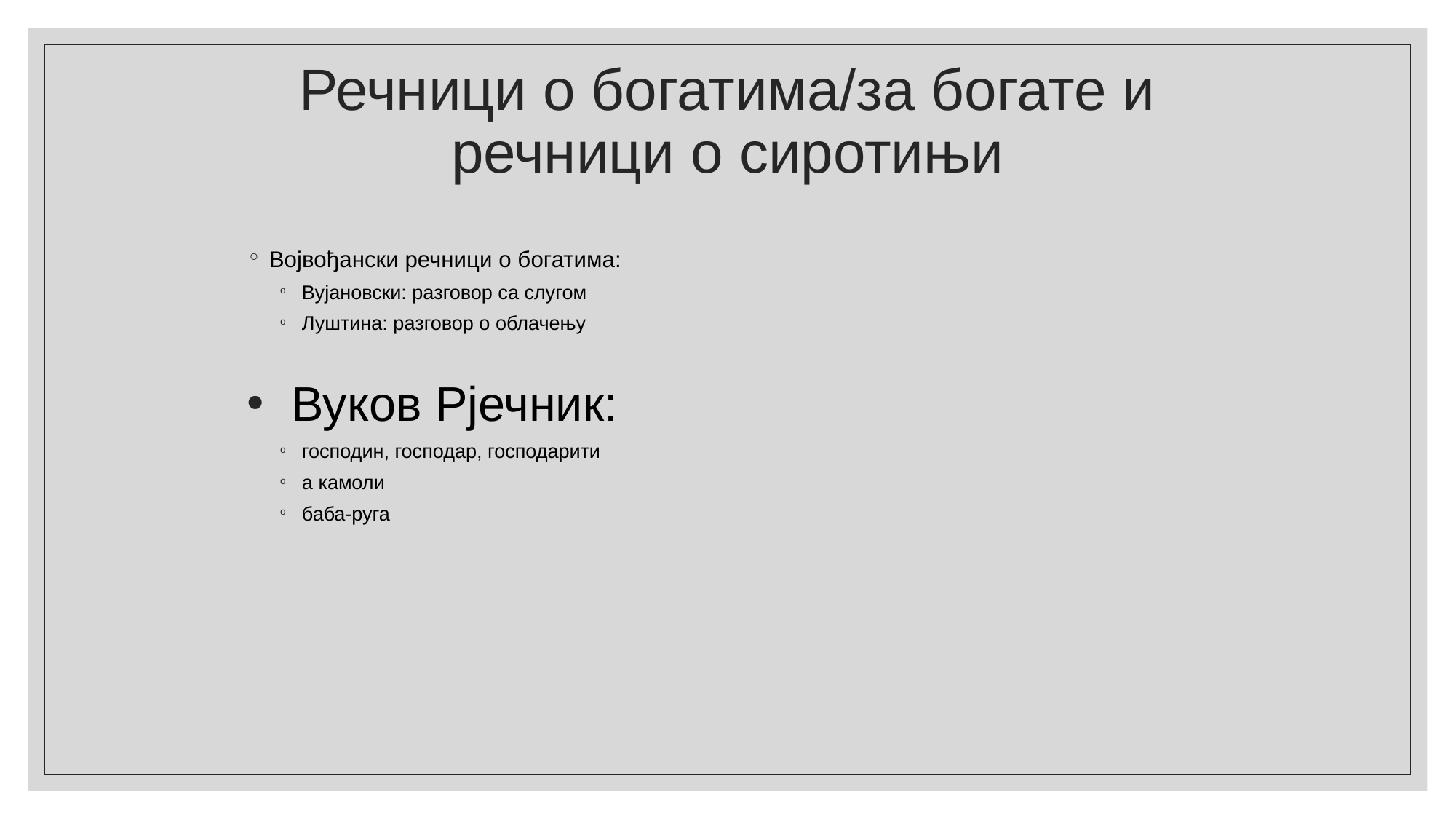

# Речници о богатима/за богате и речници о сиротињи
Војвођански речници о богатима:
Вујановски: разговор са слугом
Луштина: разговор о облачењу

  Вуков Рјечник:
господин, господар, господарити
а камоли
баба-руга